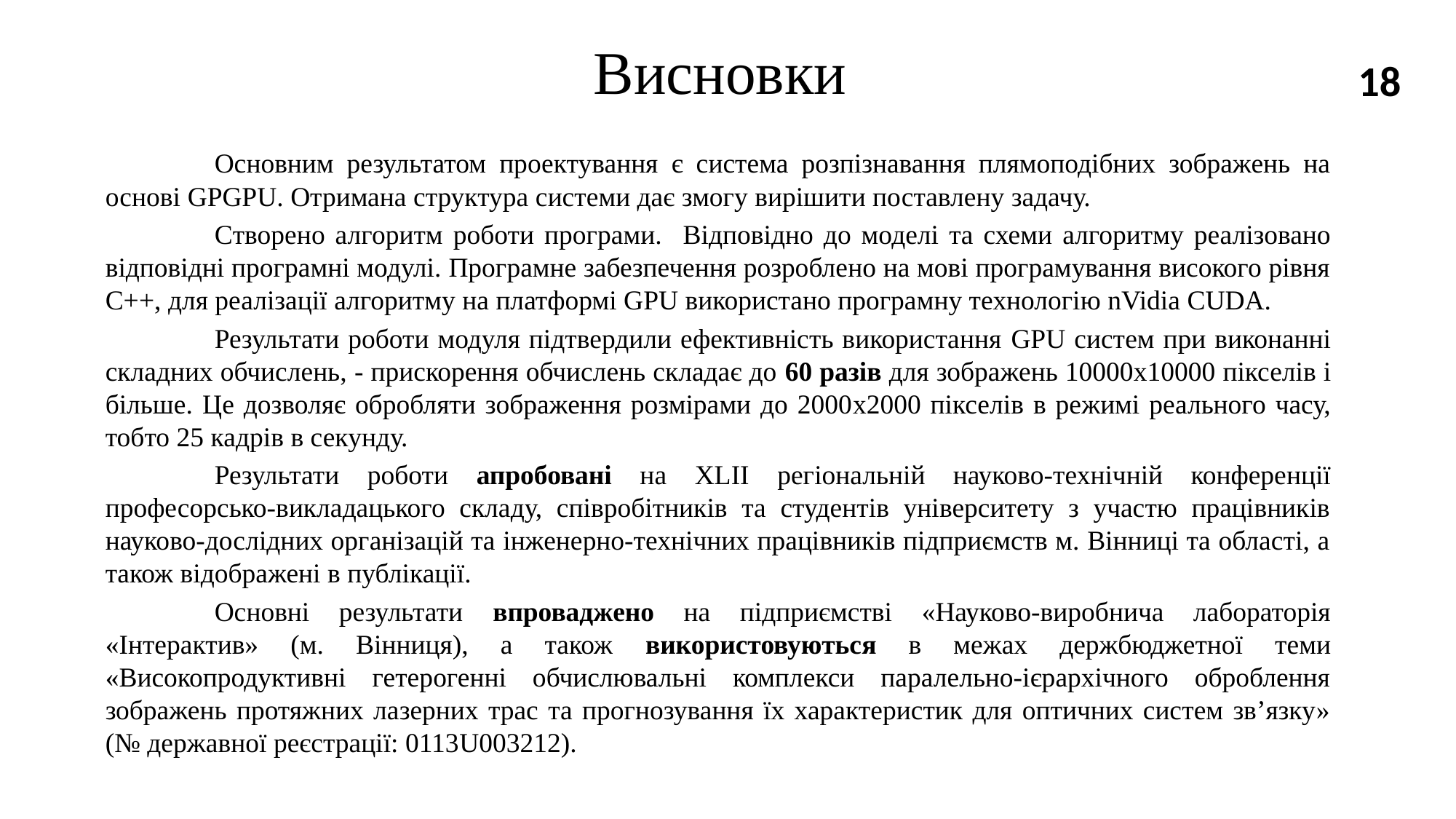

# Висновки
18
	Основним результатом проектування є система розпізнавання плямоподібних зображень на основі GPGPU. Отримана структура системи дає змогу вирішити поставлену задачу.
	Cтворено алгоритм роботи програми.  Відповідно до моделі та схеми алгоритму реалізовано відповідні програмні модулі. Програмне забезпечення розроблено на мові програмування високого рівня С++, для реалізації алгоритму на платформі GPU використано програмну технологію nVidia CUDA.
	Результати роботи модуля підтвердили ефективність використання GPU систем при виконанні складних обчислень, - прискорення обчислень складає до 60 разів для зображень 10000x10000 пікселів і більше. Це дозволяє обробляти зображення розмірами до 2000x2000 пікселів в режимі реального часу, тобто 25 кадрів в секунду.
	Результати роботи апробовані на XLII регіональній науково-технічній конференції професорсько-викладацького складу, співробітників та студентів університету з участю працівників науково-дослідних організацій та інженерно-технічних працівників підприємств м. Вінниці та області, а також відображені в публікації.
	Основні результати впроваджено на підприємстві «Науково-виробнича лабораторія «Інтерактив» (м. Вінниця), а також використовуються в межах держбюджетної теми «Високопродуктивні гетерогенні обчислювальні комплекси паралельно-ієрархічного оброблення зображень протяжних лазерних трас та прогнозування їх характеристик для оптичних систем зв’язку» (№ державної реєстрації: 0113U003212).